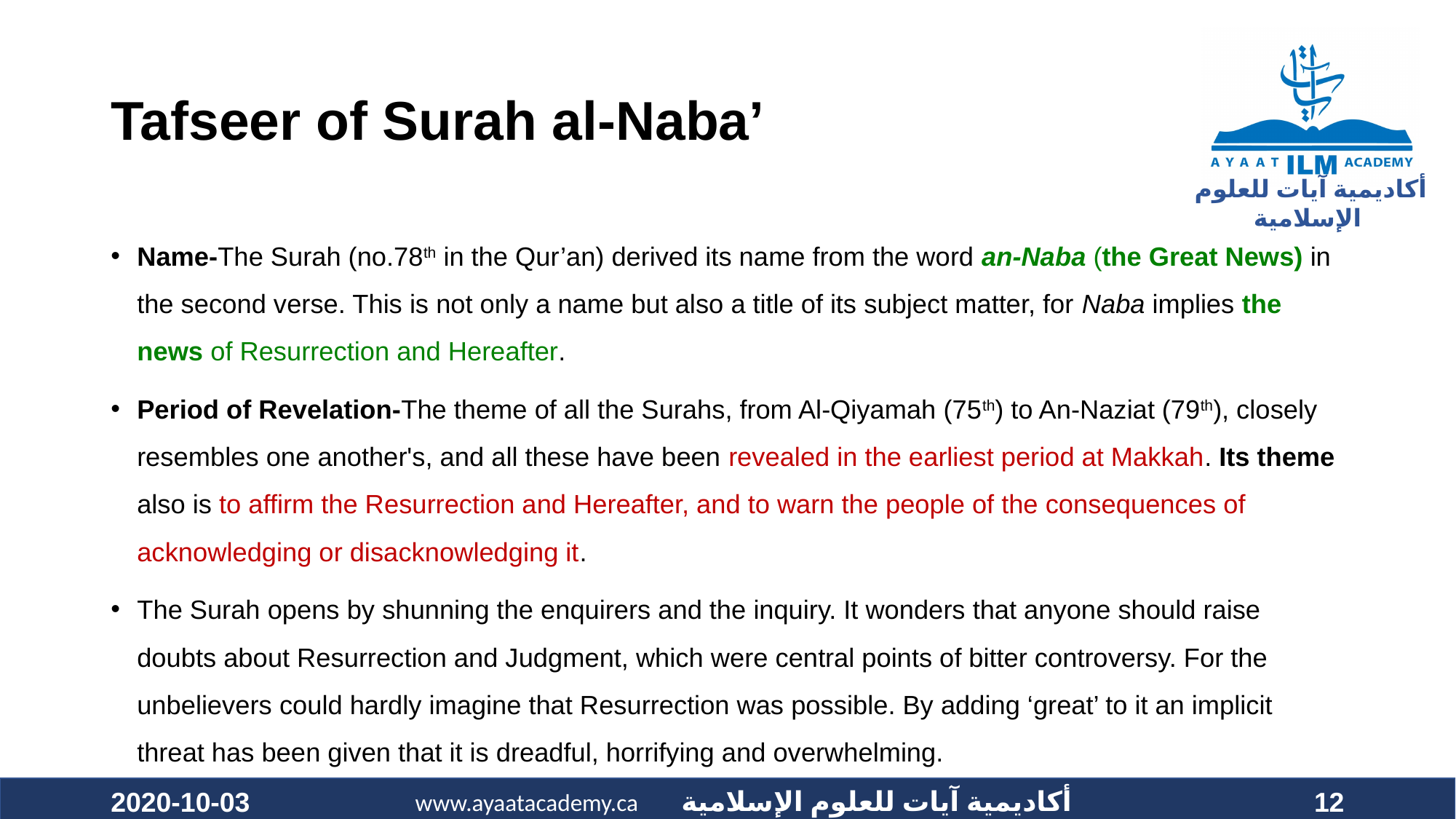

# Tafseer of Surah al-Naba’
Name-The Surah (no.78th in the Qur’an) derived its name from the word an-Naba (the Great News) in the second verse. This is not only a name but also a title of its subject matter, for Naba implies the news of Resurrection and Hereafter.
Period of Revelation-The theme of all the Surahs, from Al-Qiyamah (75th) to An-Naziat (79th), closely resembles one another's, and all these have been revealed in the earliest period at Makkah. Its theme also is to affirm the Resurrection and Hereafter, and to warn the people of the consequences of acknowledging or disacknowledging it.
The Surah opens by shunning the enquirers and the inquiry. It wonders that anyone should raise doubts about Resurrection and Judgment, which were central points of bitter controversy. For the unbelievers could hardly imagine that Resurrection was possible. By adding ‘great’ to it an implicit threat has been given that it is dreadful, horrifying and overwhelming.

2020-10-03
12